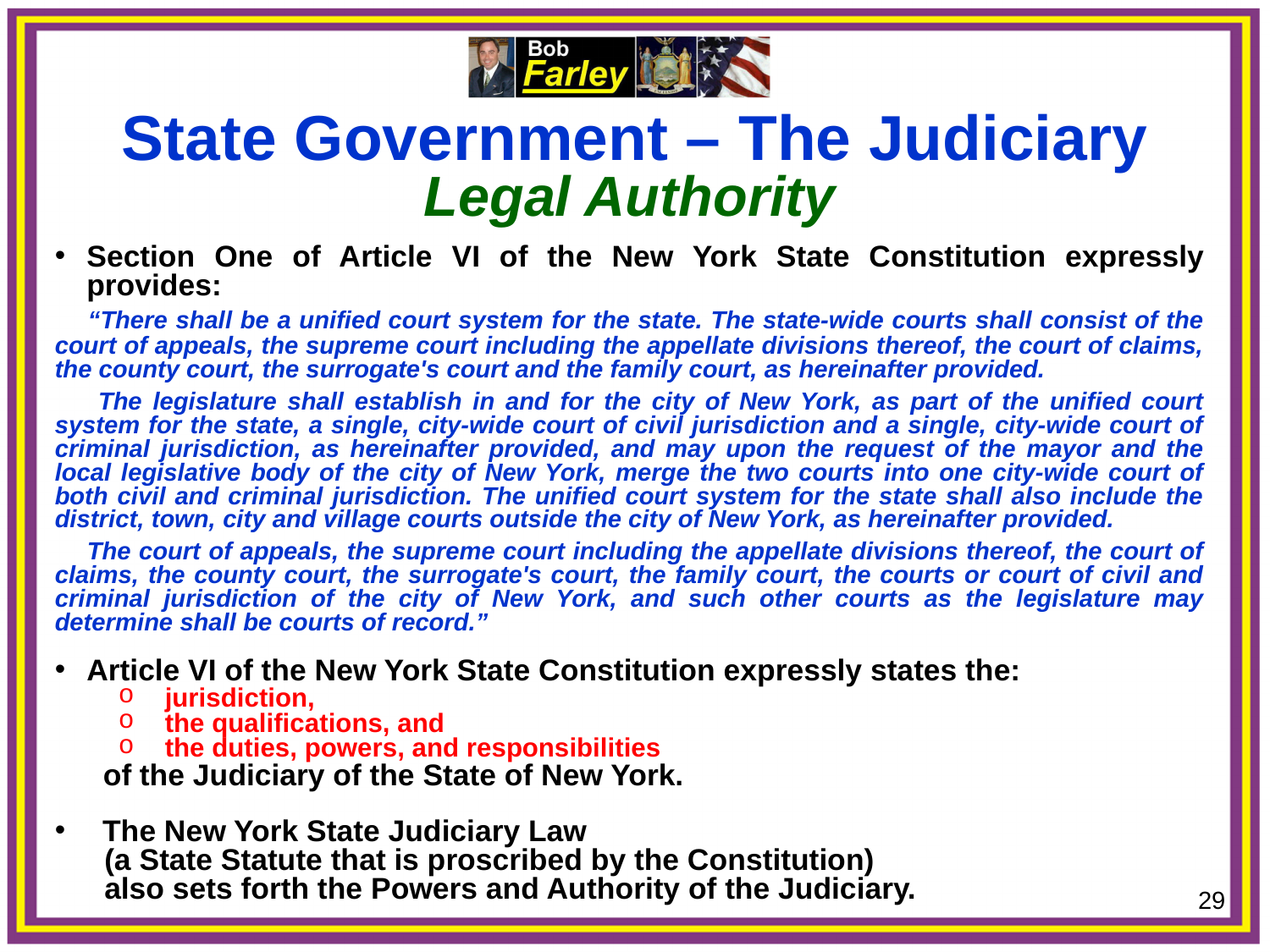

State Government – The Judiciary
Legal Authority

Section One of Article VI of the New York State Constitution expressly provides:
   “There shall be a unified court system for the state. The state-wide courts shall consist of the court of appeals, the supreme court including the appellate divisions thereof, the court of claims, the county court, the surrogate's court and the family court, as hereinafter provided.

    The legislature shall establish in and for the city of New York, as part of the unified court system for the state, a single, city-wide court of civil jurisdiction and a single, city-wide court of criminal jurisdiction, as hereinafter provided, and may upon the request of the mayor and the local legislative body of the city of New York, merge the two courts into one city-wide court of both civil and criminal jurisdiction. The unified court system for the state shall also include the district, town, city and village courts outside the city of New York, as hereinafter provided.

    The court of appeals, the supreme court including the appellate divisions thereof, the court of claims, the county court, the surrogate's court, the family court, the courts or court of civil and criminal jurisdiction of the city of New York, and such other courts as the legislature may determine shall be courts of record.”

Article VI of the New York State Constitution expressly states the:
  jurisdiction,
  the qualifications, and
  the duties, powers, and responsibilities
of the Judiciary of the State of New York.

The New York State Judiciary Law
      (a State Statute that is proscribed by the Constitution)
      also sets forth the Powers and Authority of the Judiciary.

29